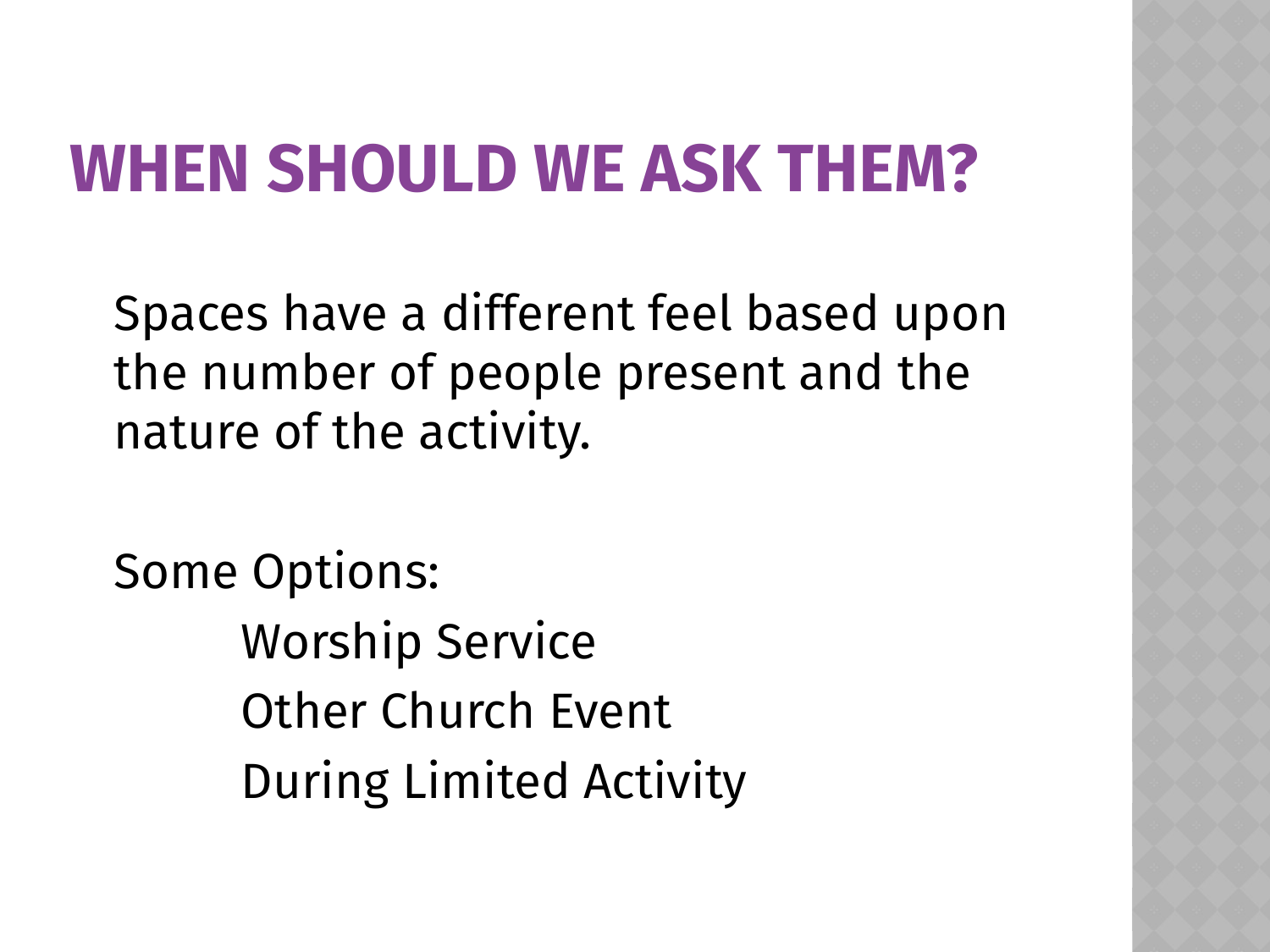

# WHEN SHOULD WE ASK THEM?
	Spaces have a different feel based upon the number of people present and the nature of the activity.

	Some Options:
		Worship Service
		Other Church Event
		During Limited Activity